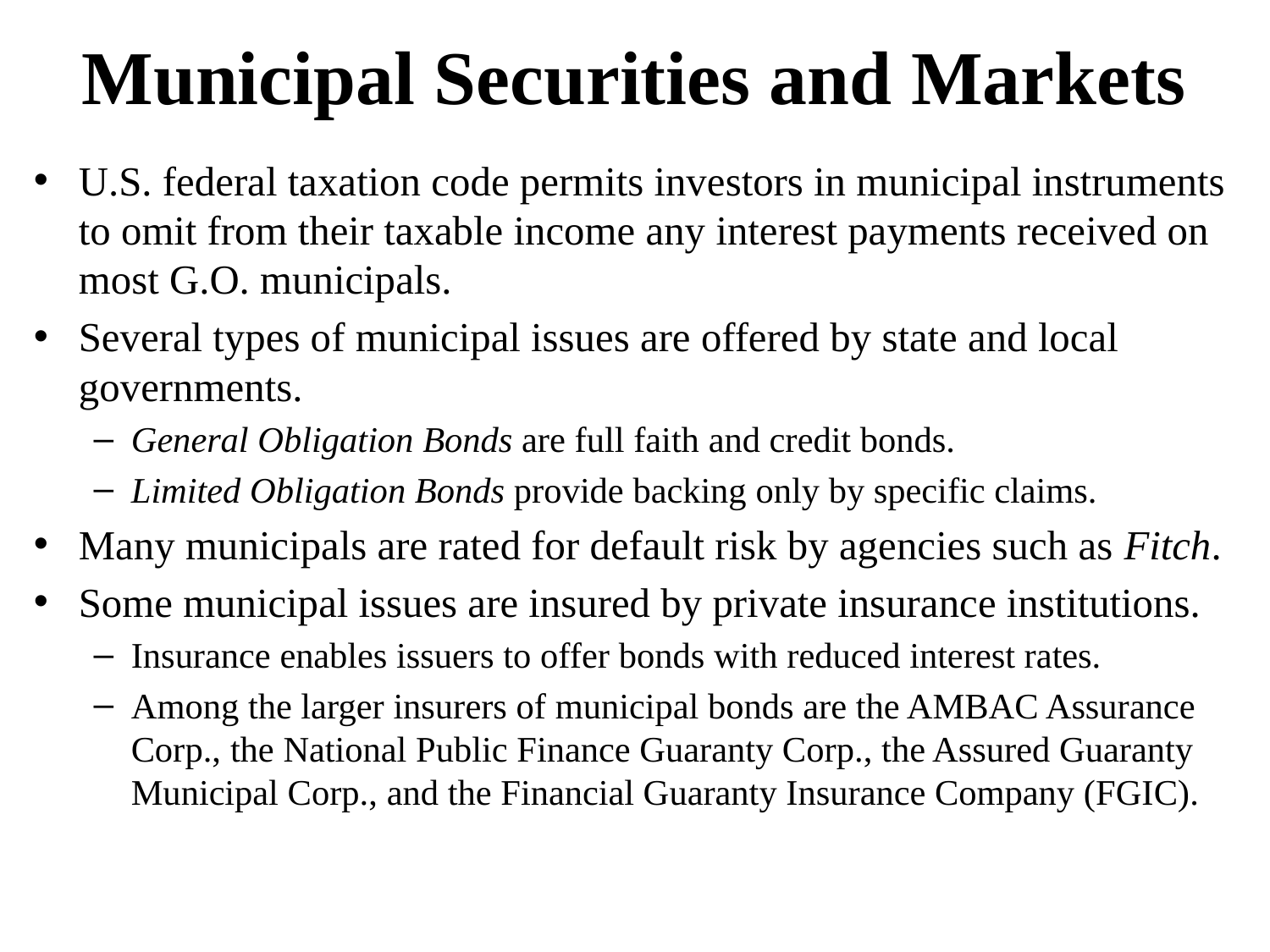

# Municipal Securities and Markets
U.S. federal taxation code permits investors in municipal instruments to omit from their taxable income any interest payments received on most G.O. municipals.
Several types of municipal issues are offered by state and local governments.
General Obligation Bonds are full faith and credit bonds.
Limited Obligation Bonds provide backing only by specific claims.
Many municipals are rated for default risk by agencies such as Fitch.
Some municipal issues are insured by private insurance institutions.
Insurance enables issuers to offer bonds with reduced interest rates.
Among the larger insurers of municipal bonds are the AMBAC Assurance Corp., the National Public Finance Guaranty Corp., the Assured Guaranty Municipal Corp., and the Financial Guaranty Insurance Company (FGIC).